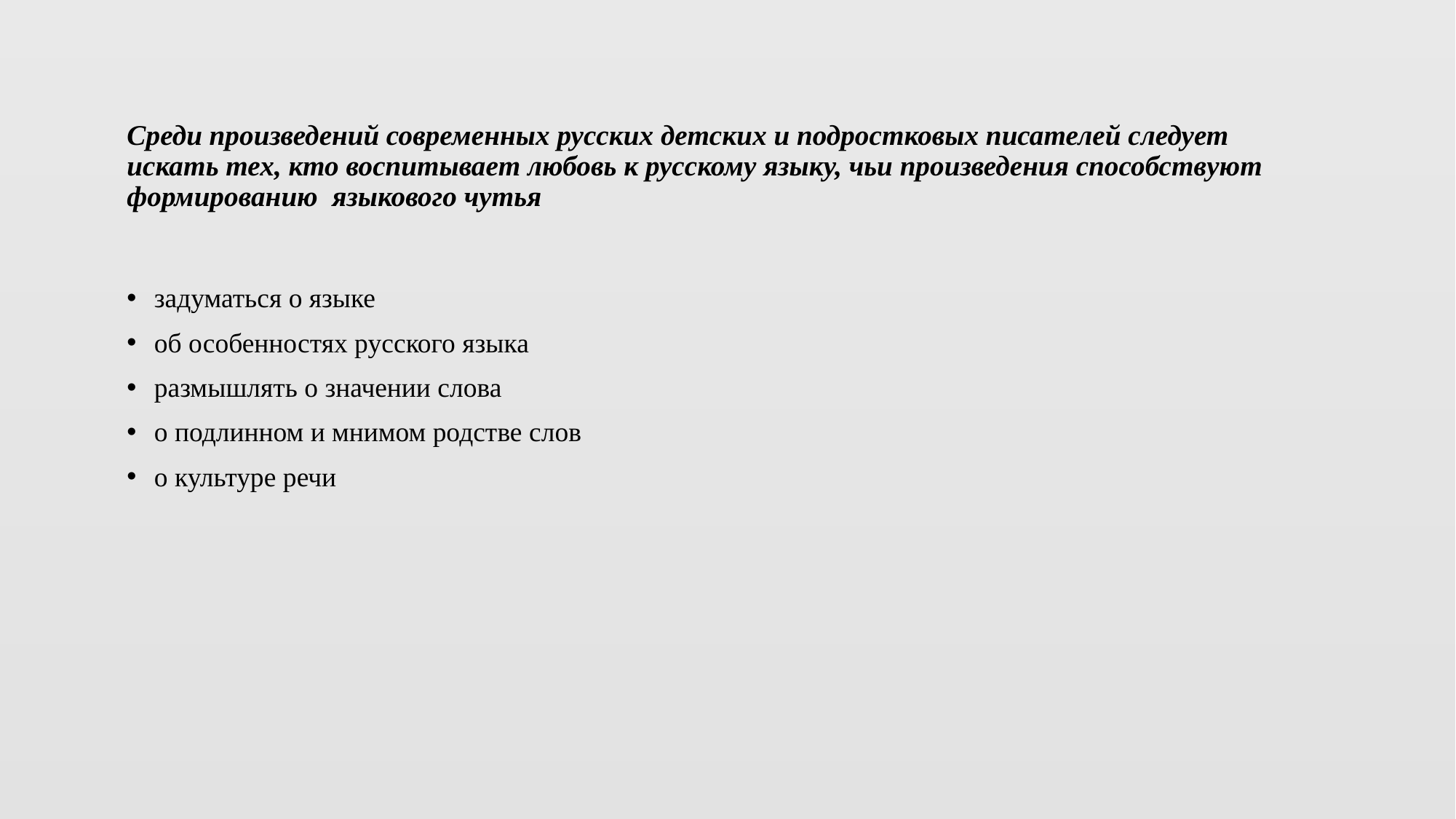

# Среди произведений современных русских детских и подростковых писателей следует искать тех, кто воспитывает любовь к русскому языку, чьи произведения способствуют формированию  языкового чутья
задуматься о языке
об особенностях русского языка
размышлять о значении слова
о подлинном и мнимом родстве слов
о культуре речи